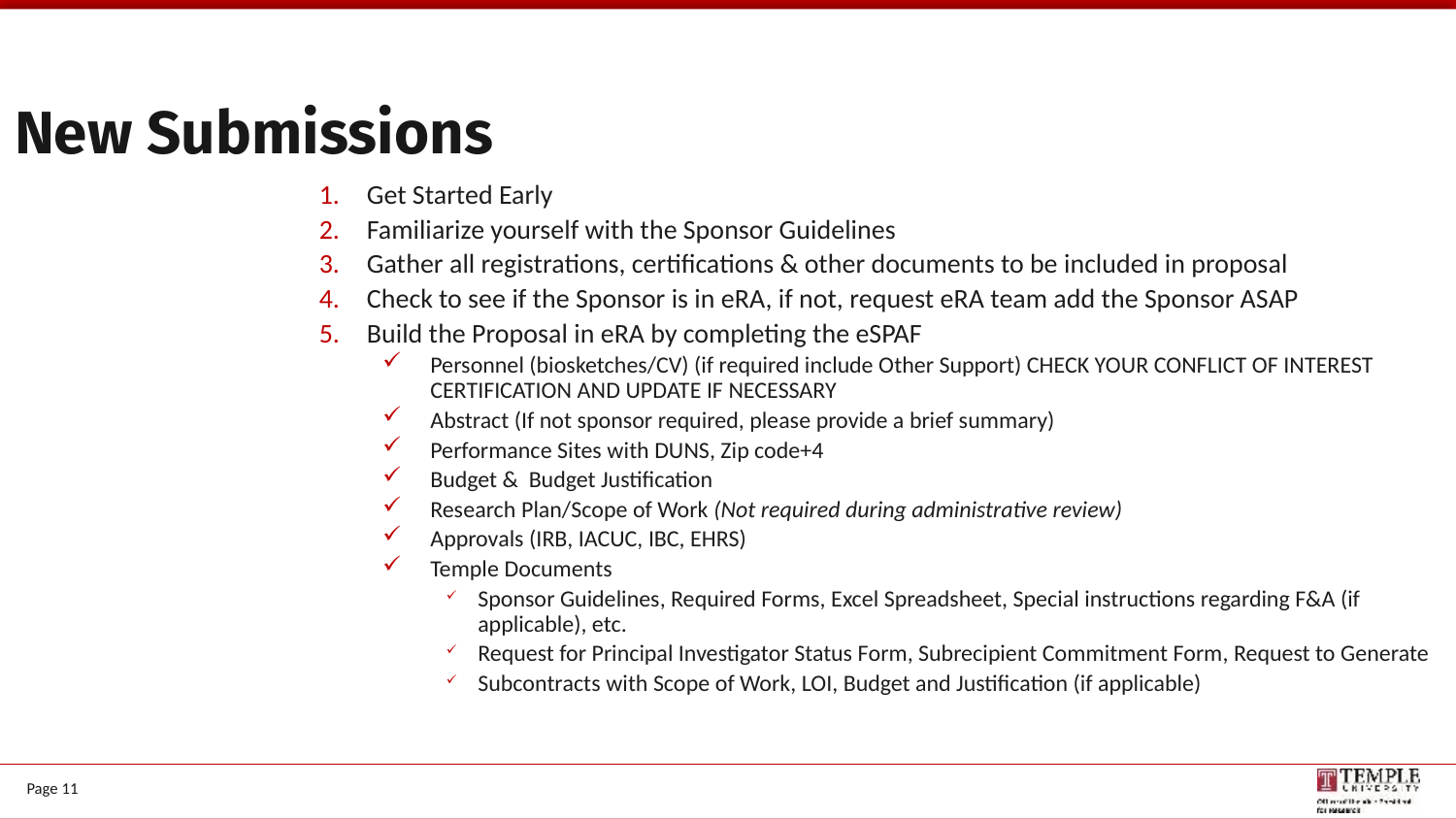

New Submissions
Get Started Early
Familiarize yourself with the Sponsor Guidelines
Gather all registrations, certifications & other documents to be included in proposal
Check to see if the Sponsor is in eRA, if not, request eRA team add the Sponsor ASAP
Build the Proposal in eRA by completing the eSPAF
Personnel (biosketches/CV) (if required include Other Support) CHECK YOUR CONFLICT OF INTEREST CERTIFICATION AND UPDATE IF NECESSARY
Abstract (If not sponsor required, please provide a brief summary)
Performance Sites with DUNS, Zip code+4
Budget &  Budget Justification
Research Plan/Scope of Work (Not required during administrative review)
Approvals (IRB, IACUC, IBC, EHRS)
Temple Documents
Sponsor Guidelines, Required Forms, Excel Spreadsheet, Special instructions regarding F&A (if applicable), etc.
Request for Principal Investigator Status Form, Subrecipient Commitment Form, Request to Generate
Subcontracts with Scope of Work, LOI, Budget and Justification (if applicable)